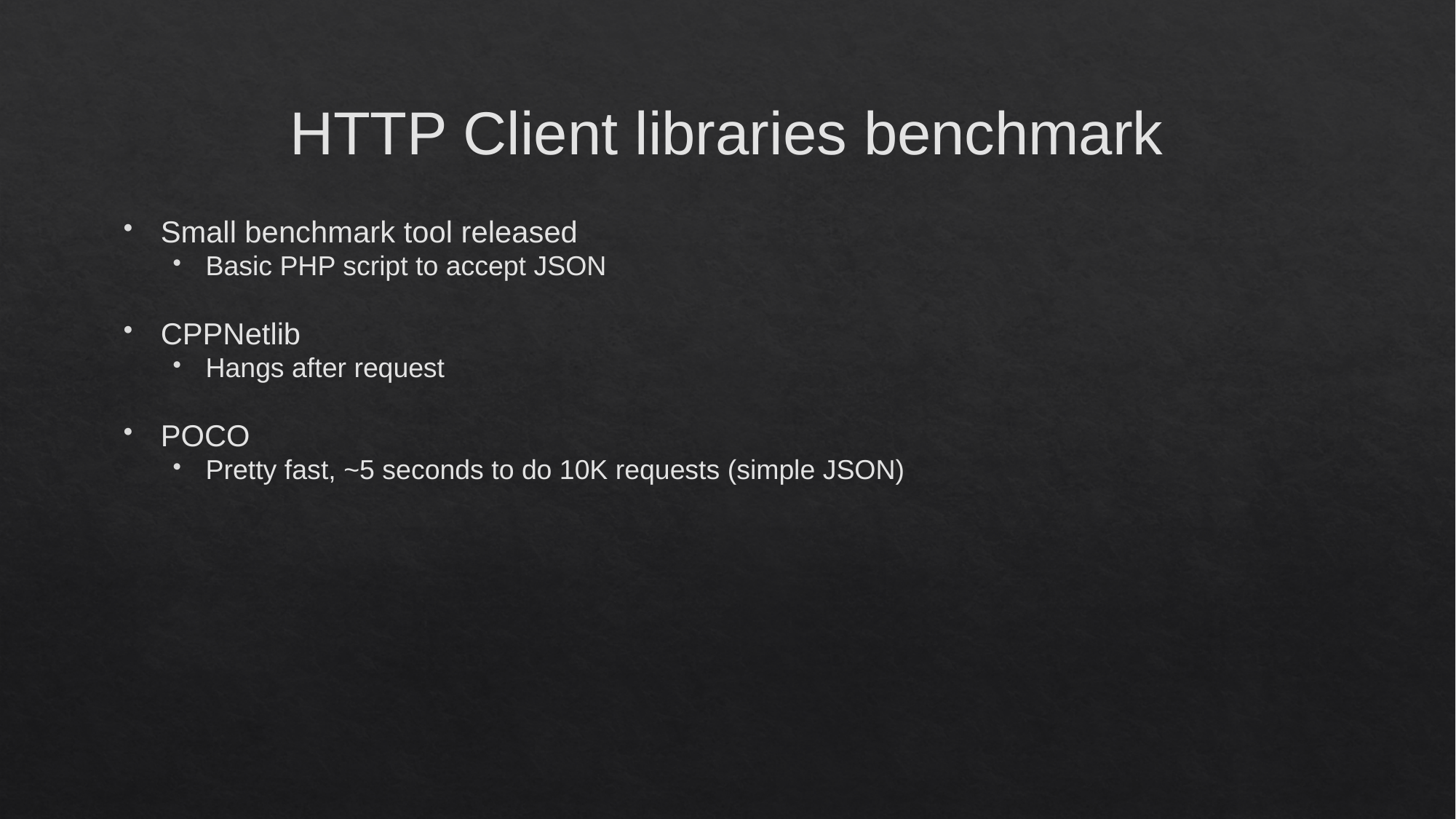

HTTP Client libraries benchmark
Small benchmark tool released
Basic PHP script to accept JSON

CPPNetlib
Hangs after request

POCO
Pretty fast, ~5 seconds to do 10K requests (simple JSON)